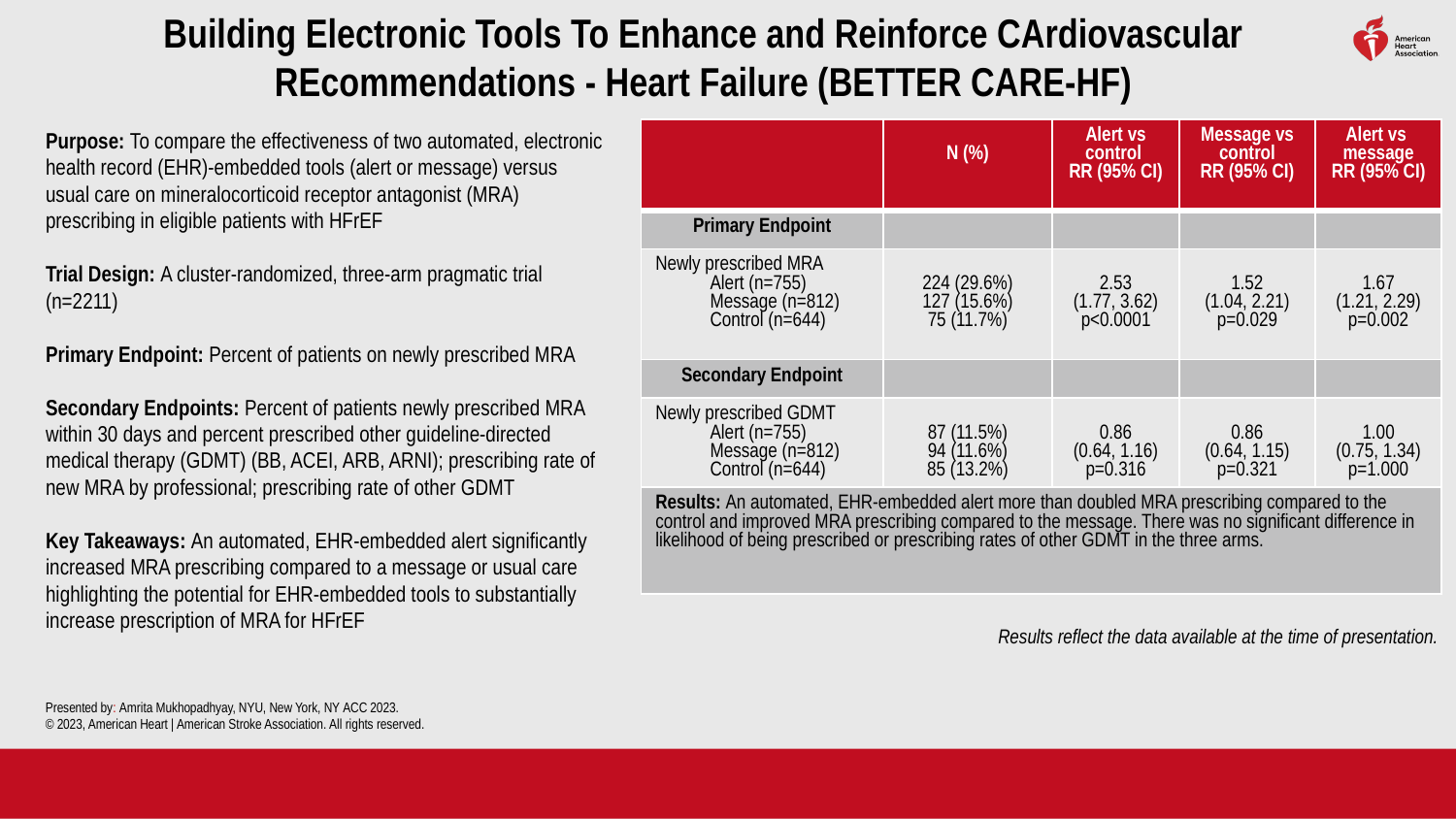

# Building Electronic Tools To Enhance and Reinforce CArdiovascular REcommendations - Heart Failure (BETTER CARE-HF)
Purpose: To compare the effectiveness of two automated, electronic health record (EHR)-embedded tools (alert or message) versus usual care on mineralocorticoid receptor antagonist (MRA) prescribing in eligible patients with HFrEF

Trial Design: A cluster-randomized, three-arm pragmatic trial (n=2211)

Primary Endpoint: Percent of patients on newly prescribed MRA

Secondary Endpoints: Percent of patients newly prescribed MRA within 30 days and percent prescribed other guideline-directed medical therapy (GDMT) (BB, ACEI, ARB, ARNI); prescribing rate of new MRA by professional; prescribing rate of other GDMT

Key Takeaways: An automated, EHR-embedded alert significantly increased MRA prescribing compared to a message or usual care highlighting the potential for EHR-embedded tools to substantially increase prescription of MRA for HFrEF
|  | N (%) | Alert vs control RR (95% CI) | Message vs control RR (95% CI) | Alert vs message RR (95% CI) |
| --- | --- | --- | --- | --- |
| Primary Endpoint |  |  |  |  |
| Newly prescribed MRA Alert (n=755) Message (n=812) Control (n=644) | 224 (29.6%) 127 (15.6%) 75 (11.7%) | 2.53 (1.77, 3.62) p<0.0001 | 1.52 (1.04, 2.21) p=0.029 | 1.67 (1.21, 2.29) p=0.002 |
| Secondary Endpoint |  |  |  |  |
| Newly prescribed GDMT Alert (n=755) Message (n=812) Control (n=644) | 87 (11.5%) 94 (11.6%) 85 (13.2%) | 0.86 (0.64, 1.16) p=0.316 | 0.86 (0.64, 1.15) p=0.321 | 1.00 (0.75, 1.34) p=1.000 |
| Results: An automated, EHR-embedded alert more than doubled MRA prescribing compared to the control and improved MRA prescribing compared to the message. There was no significant difference in likelihood of being prescribed or prescribing rates of other GDMT in the three arms. |  |  |  |  |
Results reflect the data available at the time of presentation.
Presented by: Amrita Mukhopadhyay, NYU, New York, NY ACC 2023.
© 2023, American Heart | American Stroke Association. All rights reserved.